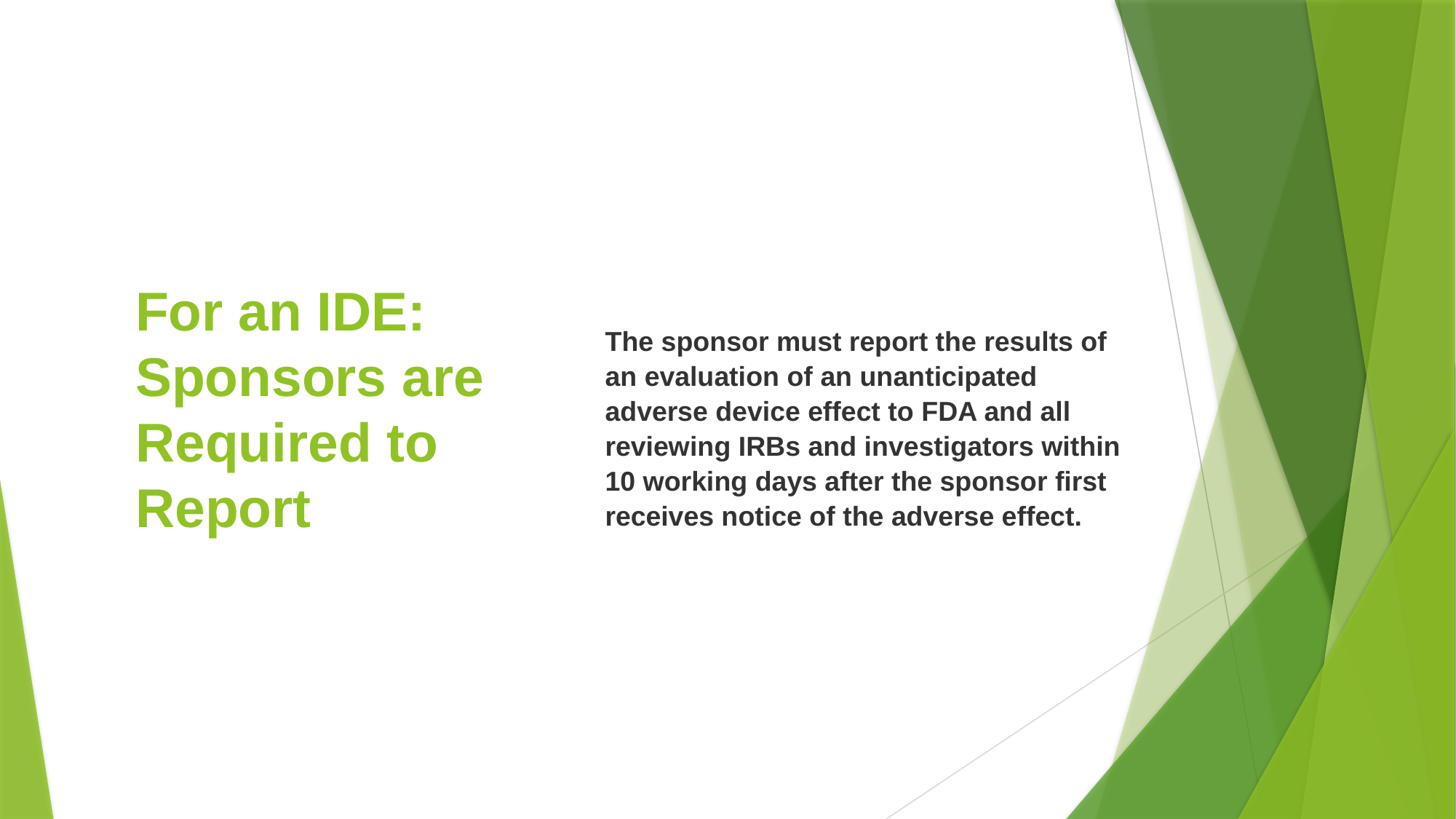

The sponsor must report the results of an evaluation of an unanticipated adverse device effect to FDA and all reviewing IRBs and investigators within 10 working days after the sponsor first receives notice of the adverse effect.

# For an IDE: Sponsors are Required to Report